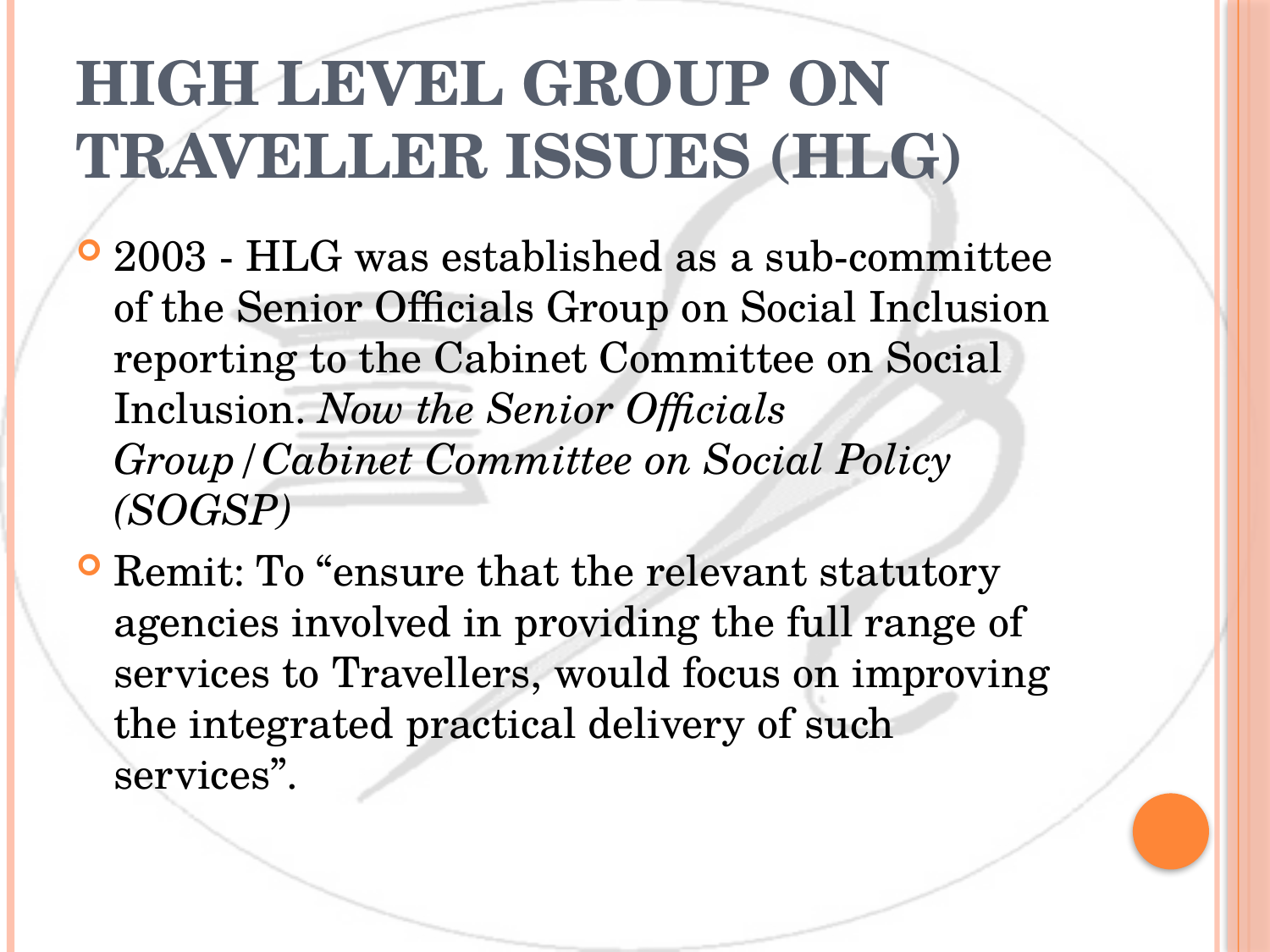

# High Level Group on Traveller Issues (HLG)
2003 - HLG was established as a sub-committee of the Senior Officials Group on Social Inclusion reporting to the Cabinet Committee on Social Inclusion. Now the Senior Officials Group/Cabinet Committee on Social Policy (SOGSP)
Remit: To “ensure that the relevant statutory agencies involved in providing the full range of services to Travellers, would focus on improving the integrated practical delivery of such services”.